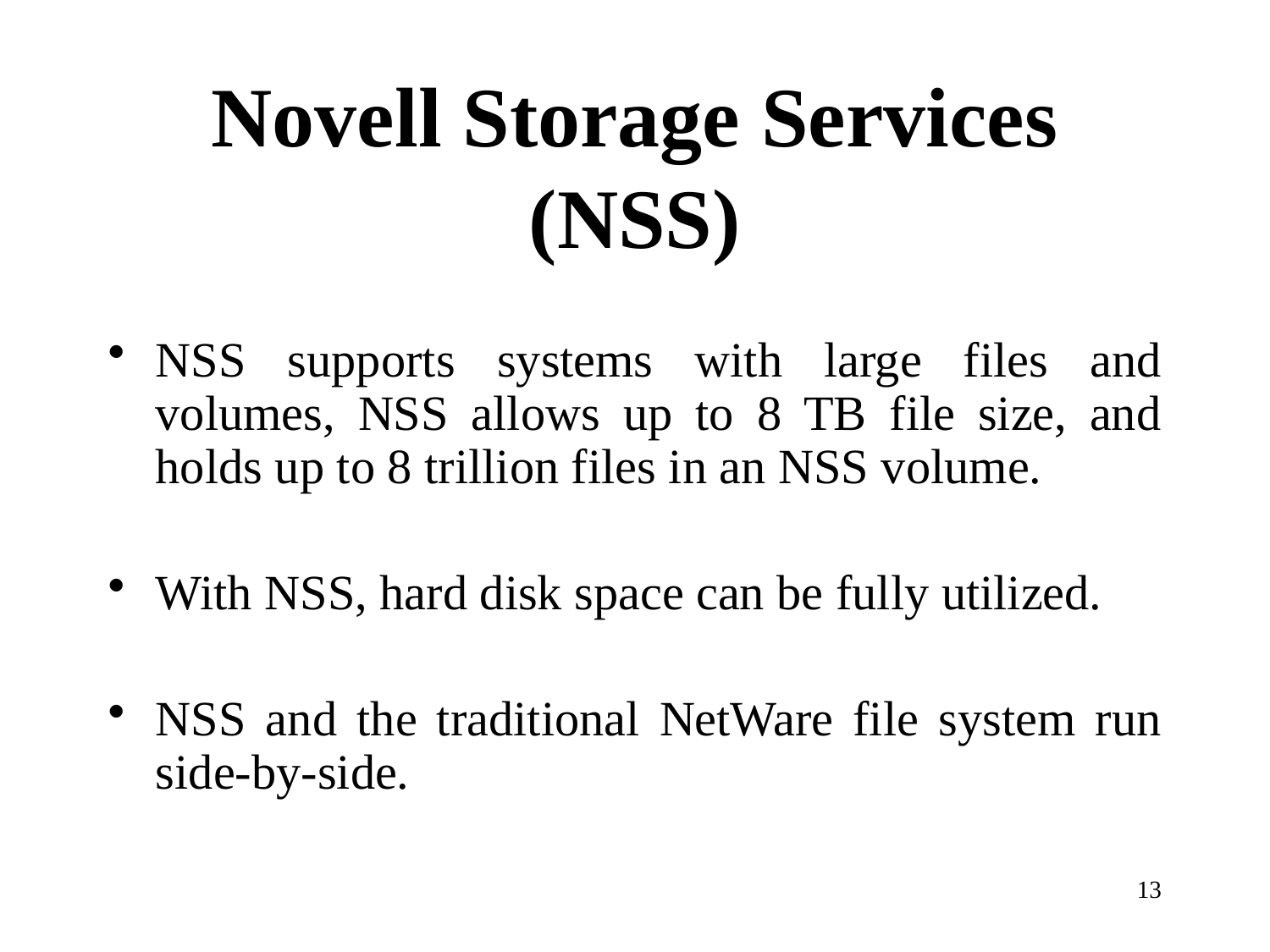

# Novell Storage Services (NSS)
NSS supports systems with large files and volumes, NSS allows up to 8 TB file size, and holds up to 8 trillion files in an NSS volume.

With NSS, hard disk space can be fully utilized.

NSS and the traditional NetWare file system run side-by-side.
13